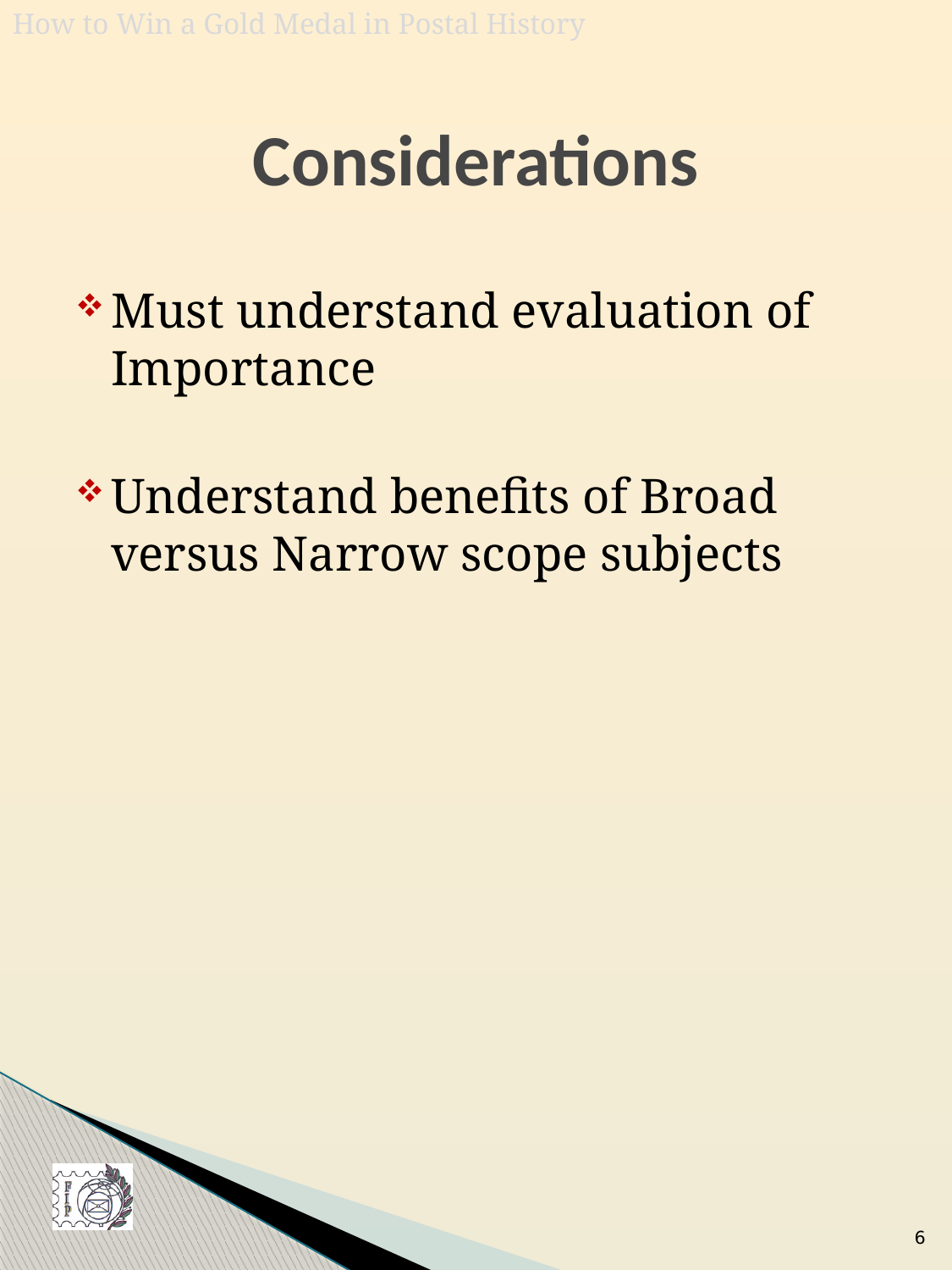

# Considerations
Must understand evaluation of Importance

Understand benefits of Broad versus Narrow scope subjects

6